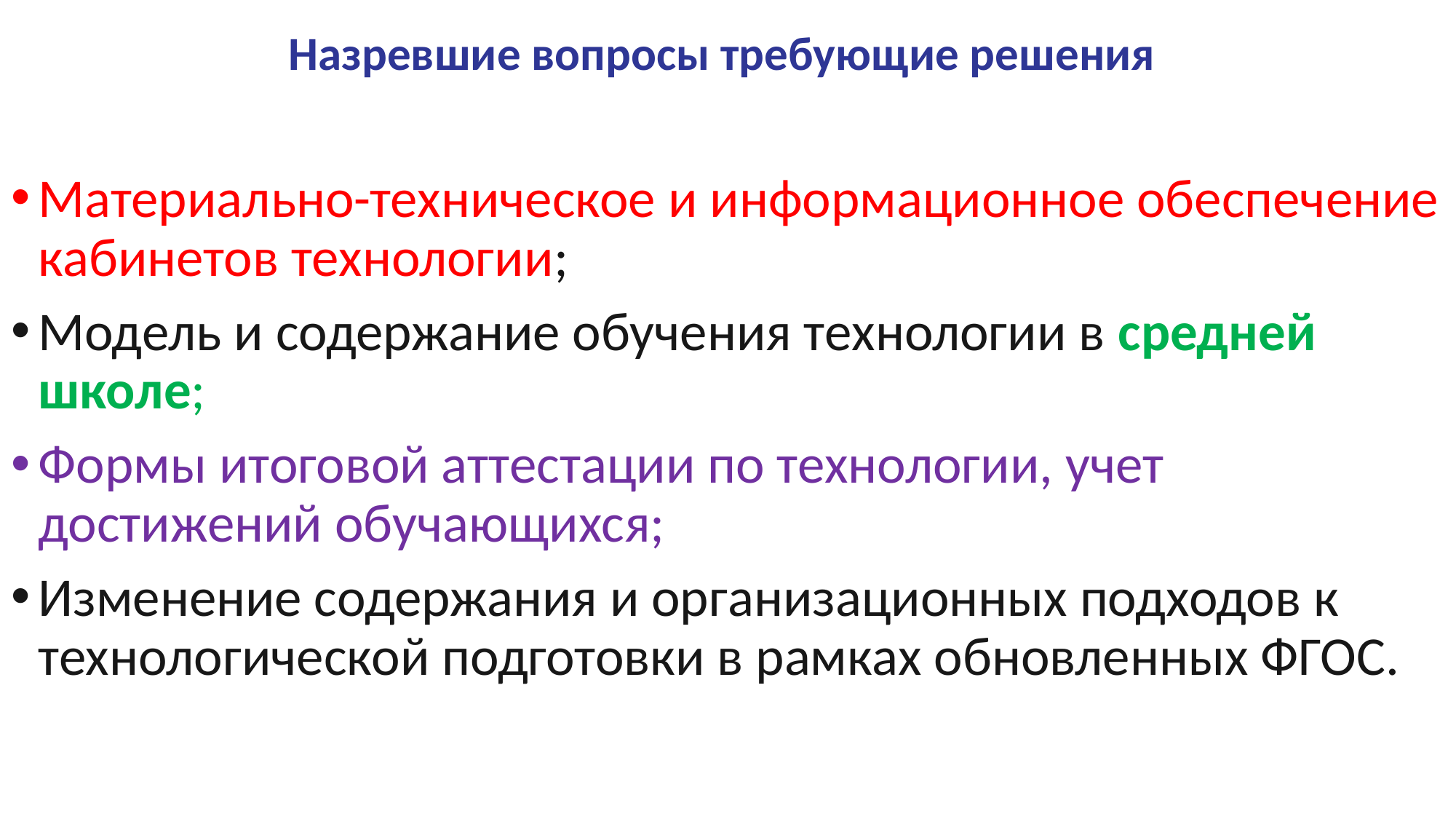

# Назревшие вопросы требующие решения

Материально-техническое и информационное обеспечение кабинетов технологии;
Модель и содержание обучения технологии в средней школе;
Формы итоговой аттестации по технологии, учет достижений обучающихся;
Изменение содержания и организационных подходов к технологической подготовки в рамках обновленных ФГОС.